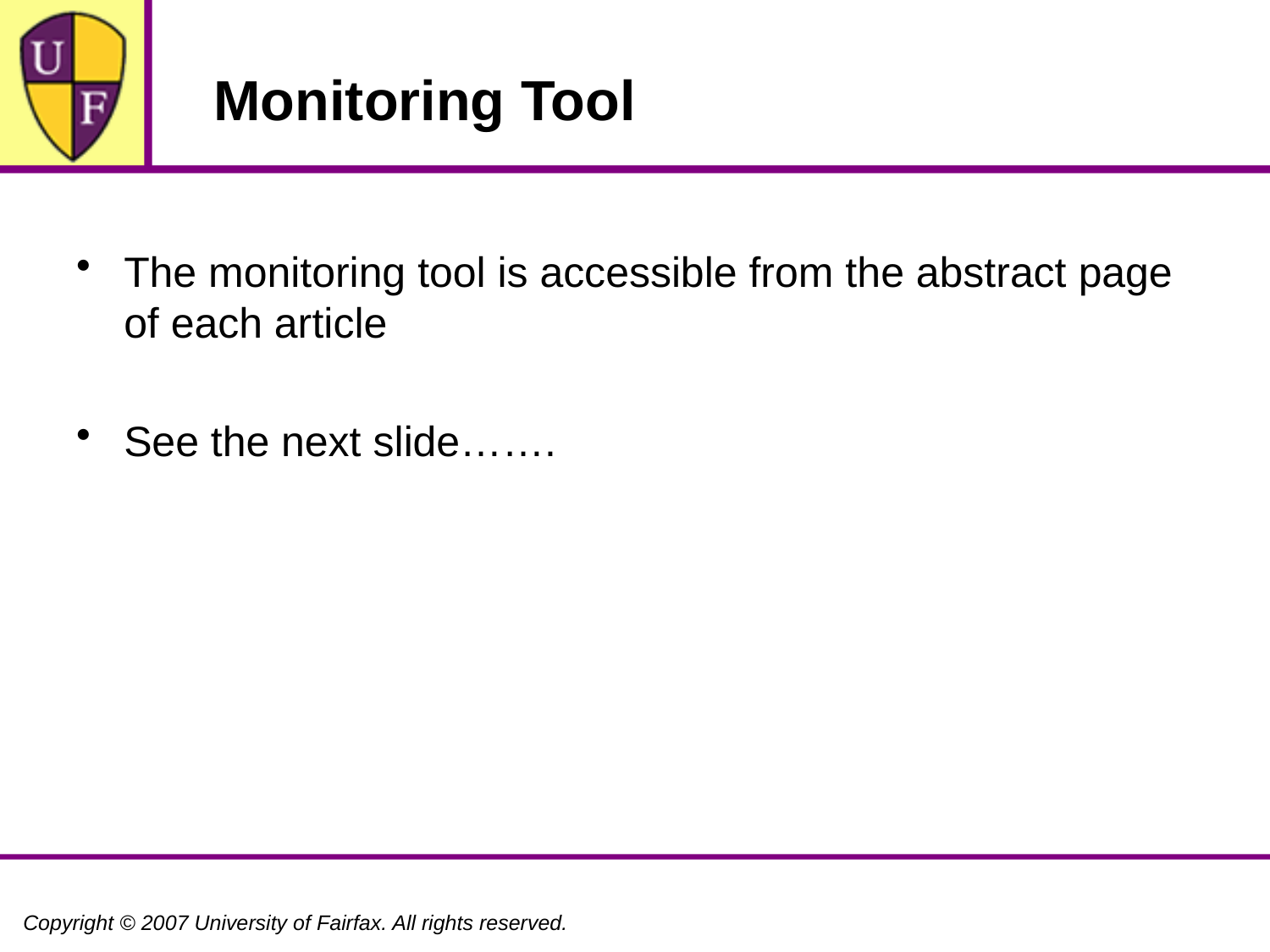

# Monitoring Tool

The monitoring tool is accessible from the abstract page of each article

See the next slide…….